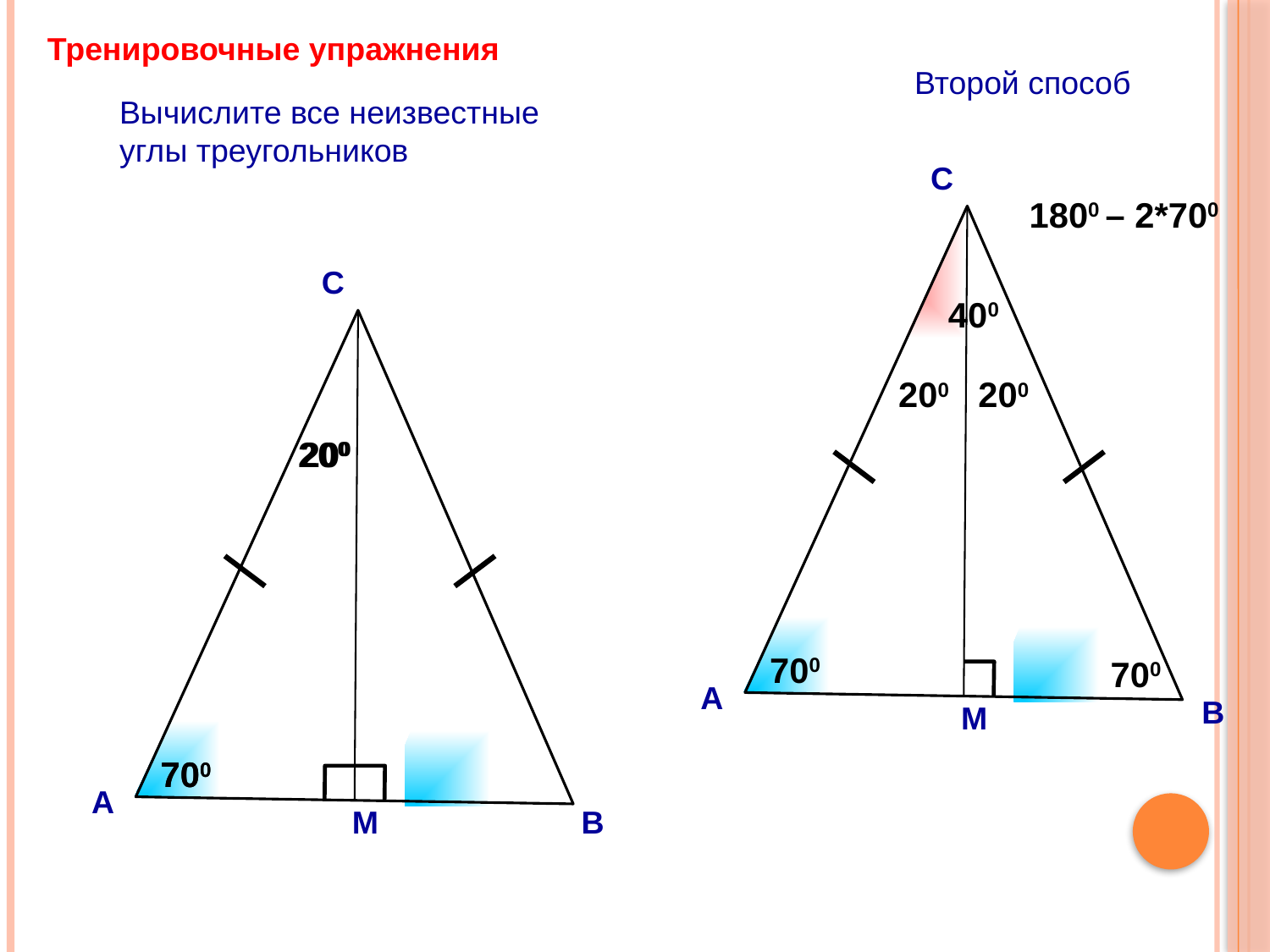

Тренировочные упражнения
Второй способ
Вычислите все неизвестные
углы треугольников
С

700
700

А
В
М
1800 – 2*700

С
400

200
200
200
200

700
700

А
М
В